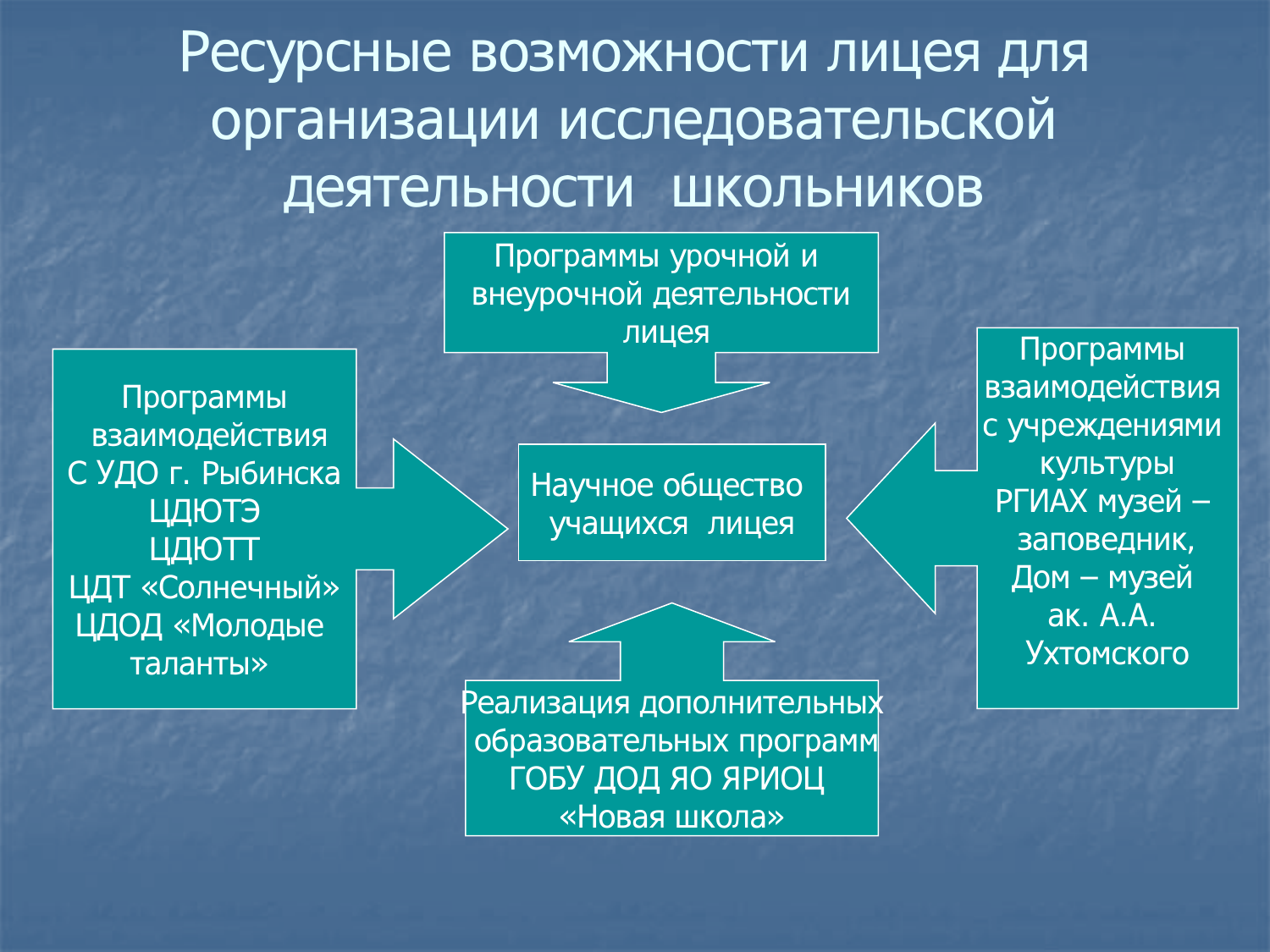

Ресурсные возможности лицея для организации исследовательской деятельности  школьников
Программы урочной и
внеурочной деятельности
 лицея

Программы
взаимодействия
с учреждениями
культуры
РГИАХ музей –
заповедник,
Дом – музей
ак. А.А.
Ухтомского

Программы
 взаимодействия
С УДО г. Рыбинска
ЦДЮТЭ
ЦДЮТТ
ЦДТ «Солнечный»
ЦДОД «Молодые
таланты»
Научное общество
учащихся  лицея
Реализация дополнительных
 образовательных программ
ГОБУ ДОД ЯО ЯРИОЦ
«Новая школа»